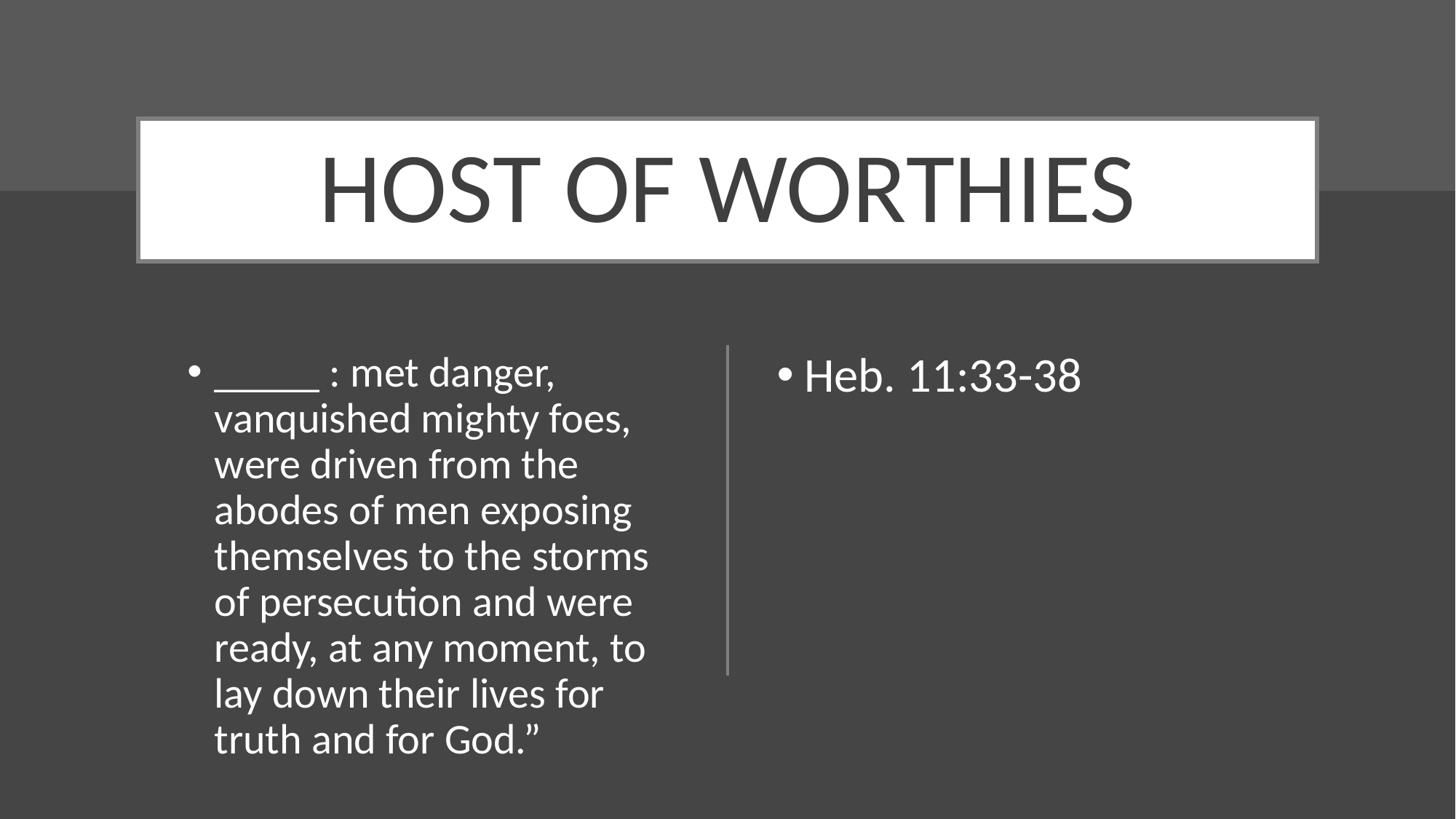

# HOST OF WORTHIES
_____ : met danger, vanquished mighty foes, were driven from the abodes of men exposing themselves to the storms of persecution and were ready, at any moment, to lay down their lives for truth and for God.”
Heb. 11:33-38